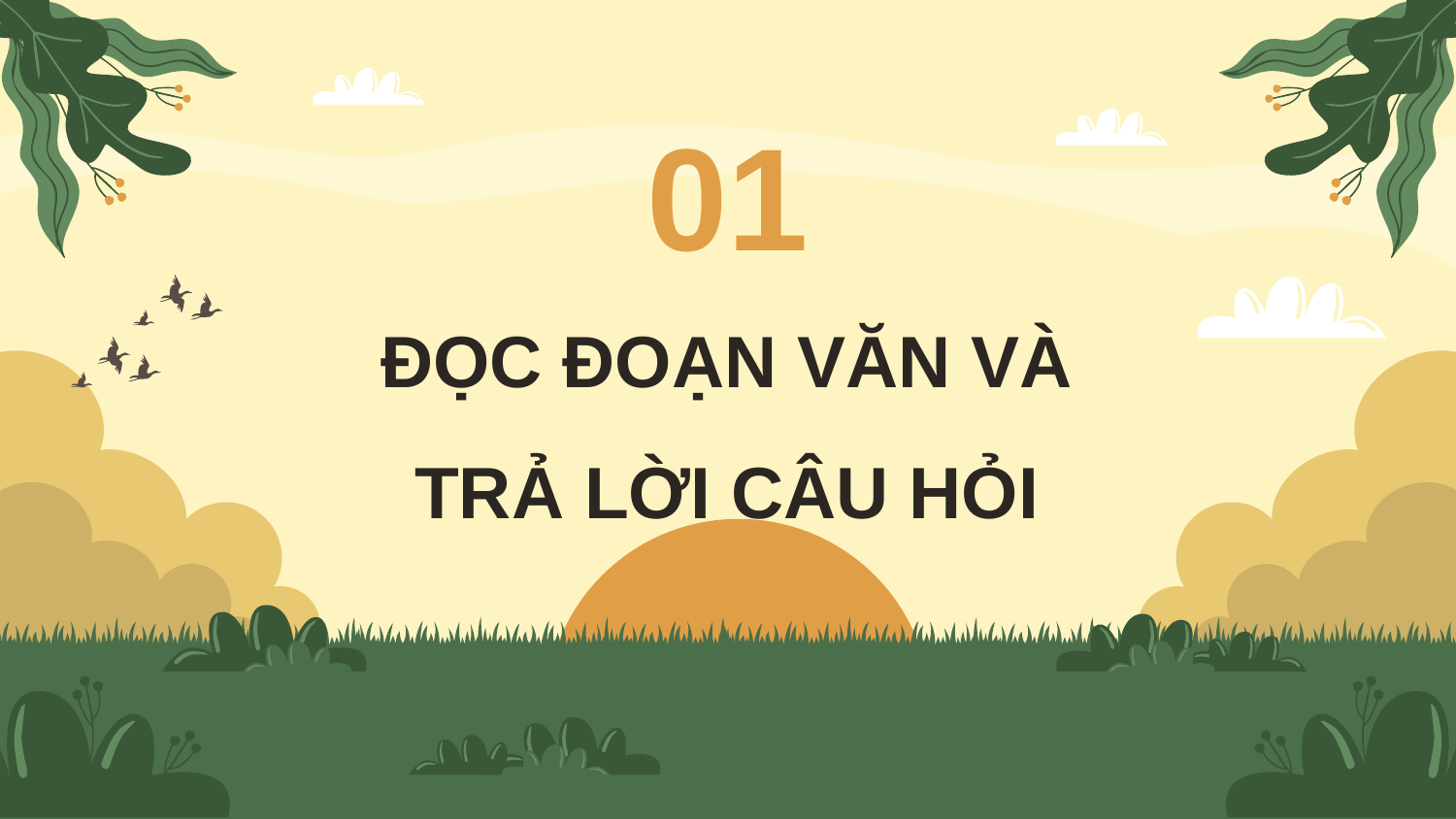

01

ĐỌC ĐOẠN VĂN VÀ TRẢ LỜI CÂU HỎI